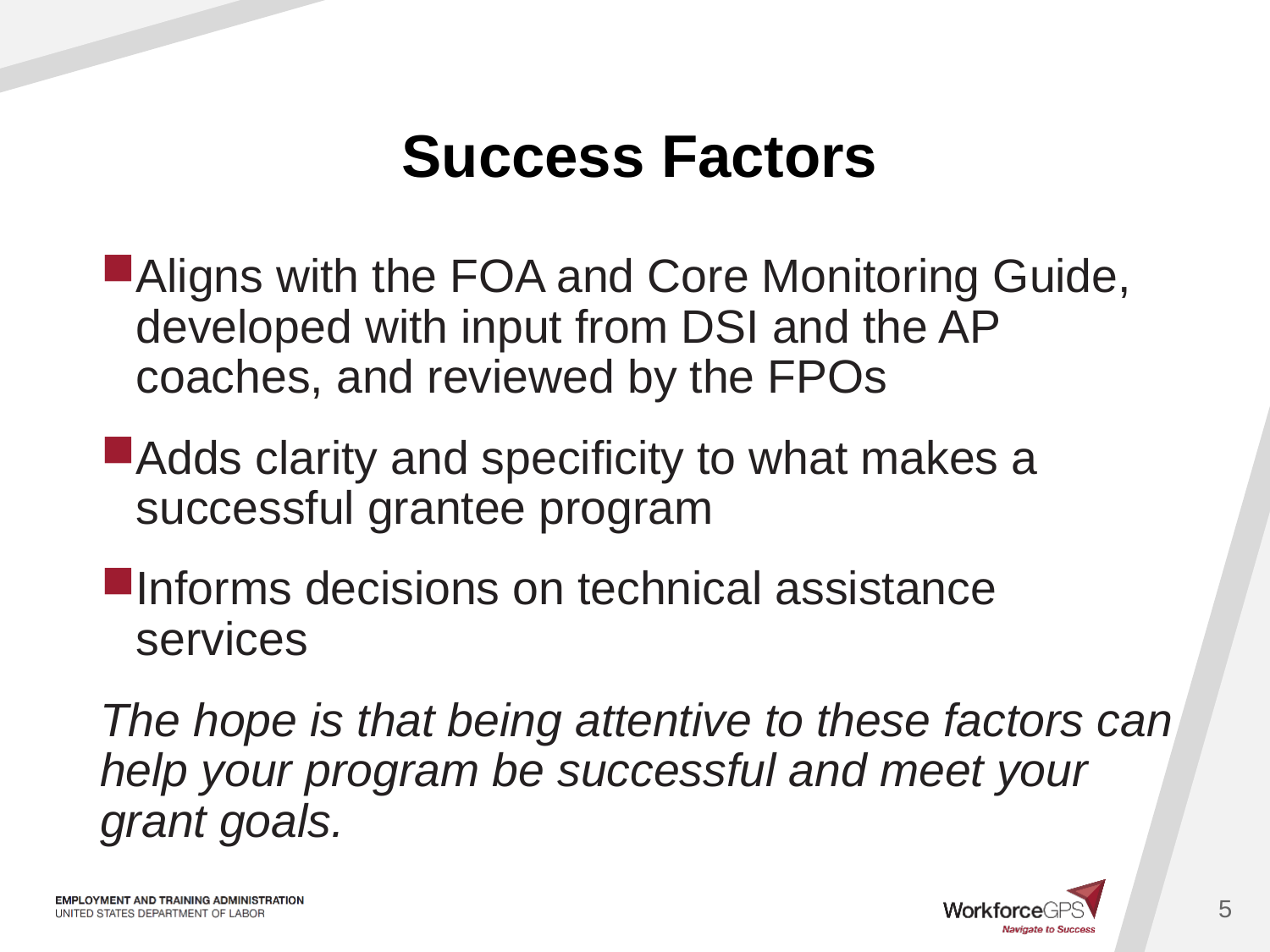

# Success Factors
Aligns with the FOA and Core Monitoring Guide, developed with input from DSI and the AP coaches, and reviewed by the FPOs
Adds clarity and specificity to what makes a successful grantee program
Informs decisions on technical assistance services
The hope is that being attentive to these factors can help your program be successful and meet your grant goals.

5